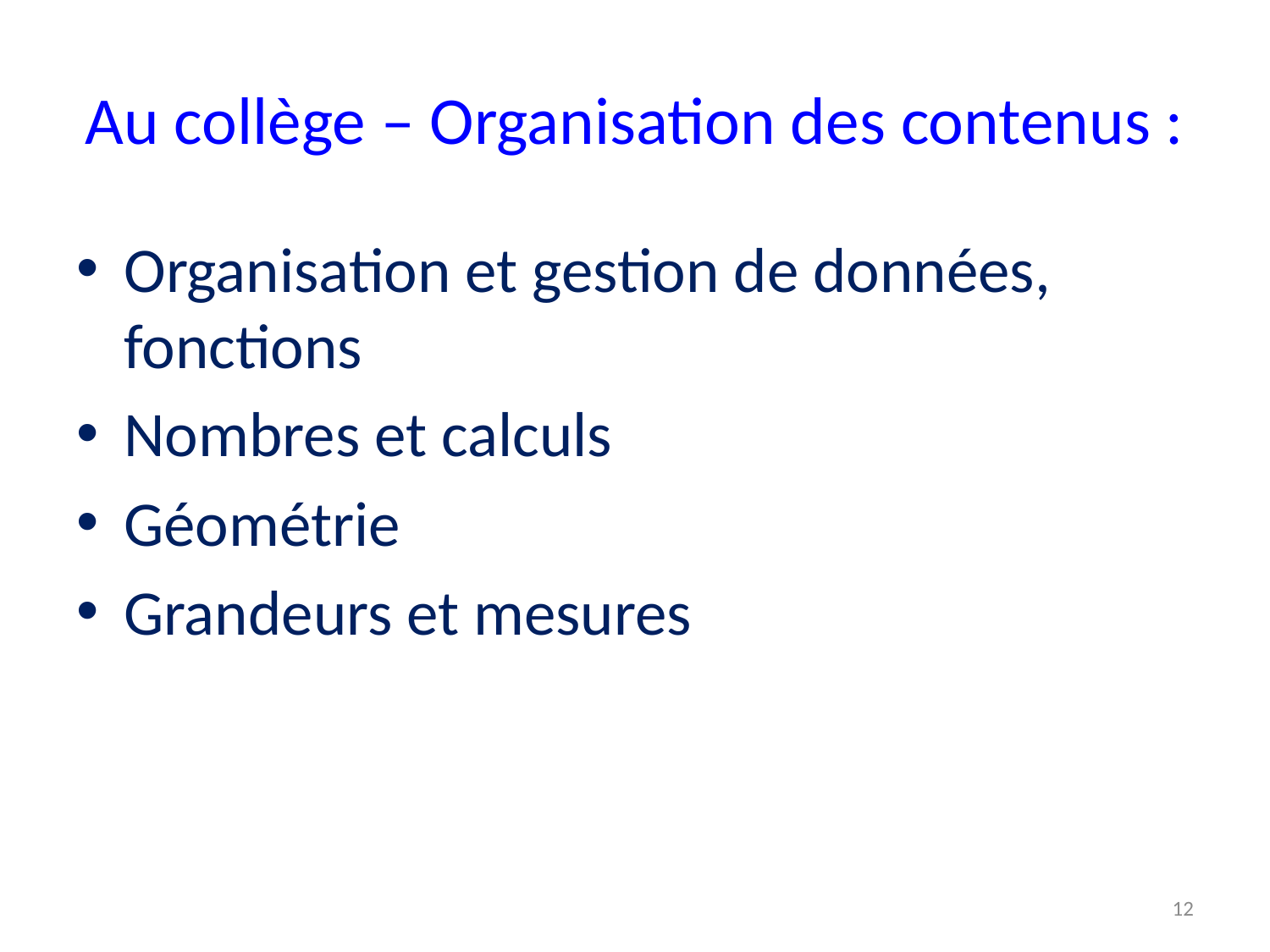

# Au collège – Organisation des contenus :
Organisation et gestion de données, fonctions
Nombres et calculs
Géométrie
Grandeurs et mesures
12